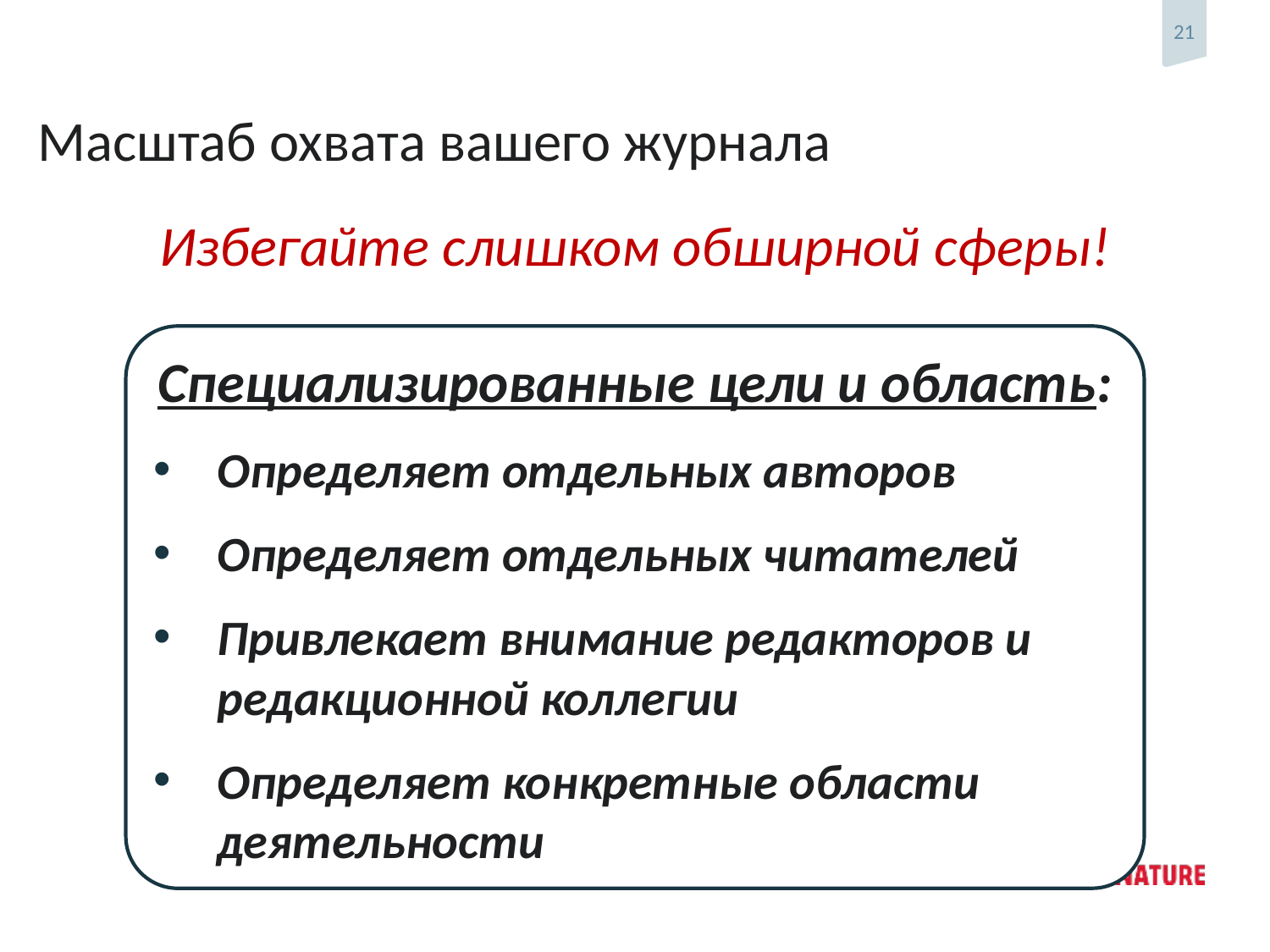

# Масштаб охвата вашего журнала
Избегайте слишком обширной сферы!
Специализированные цели и область:
Определяет отдельных авторов
Определяет отдельных читателей
Привлекает внимание редакторов и редакционной коллегии
Определяет конкретные области деятельности